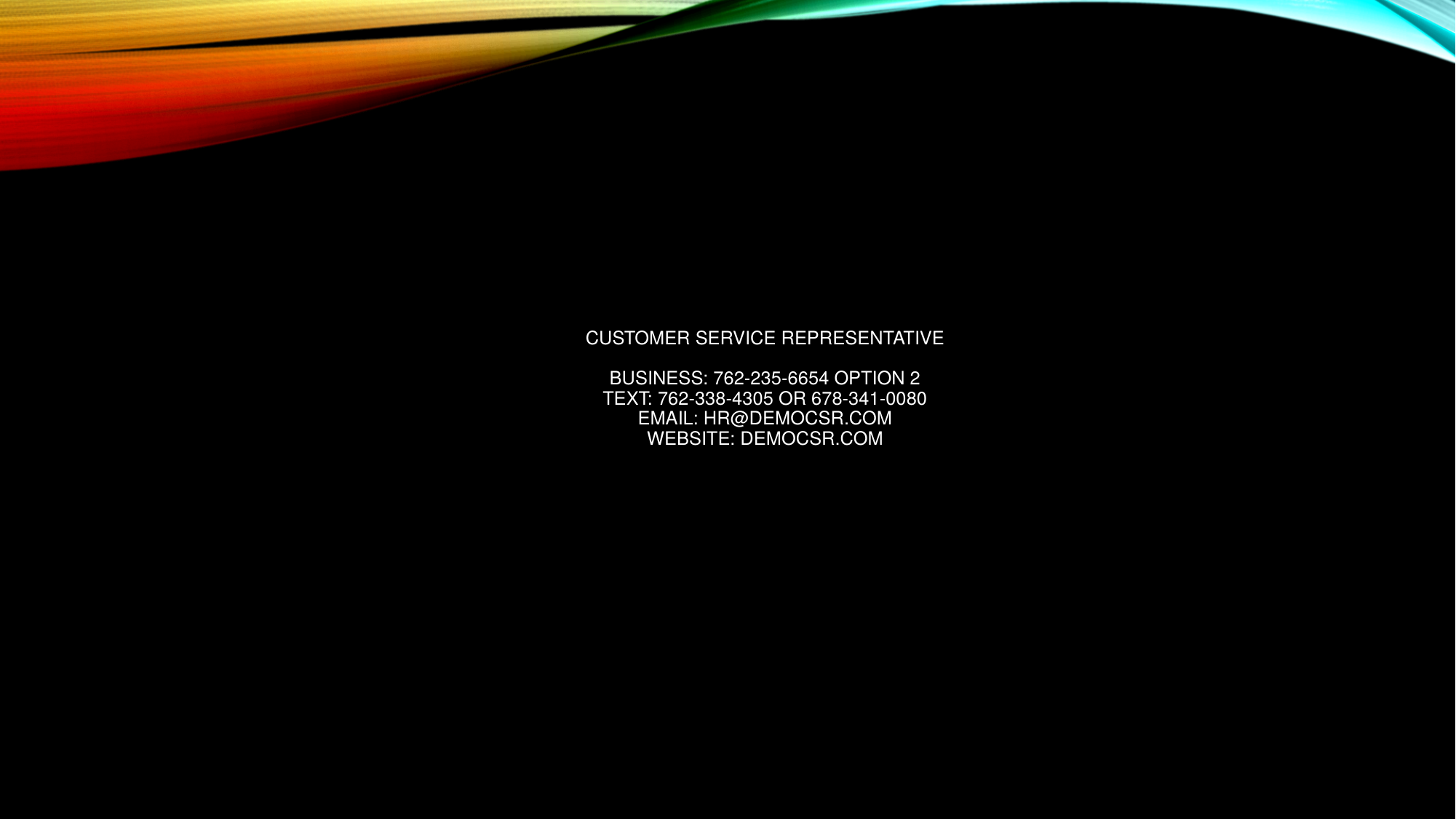

# DEMO Consulting LLC Customer Service Representative Business: 762-235-6654 option 2 Text: 762-338-4305 or 678-341-0080 email: hr@democsr.com website: democsr.com